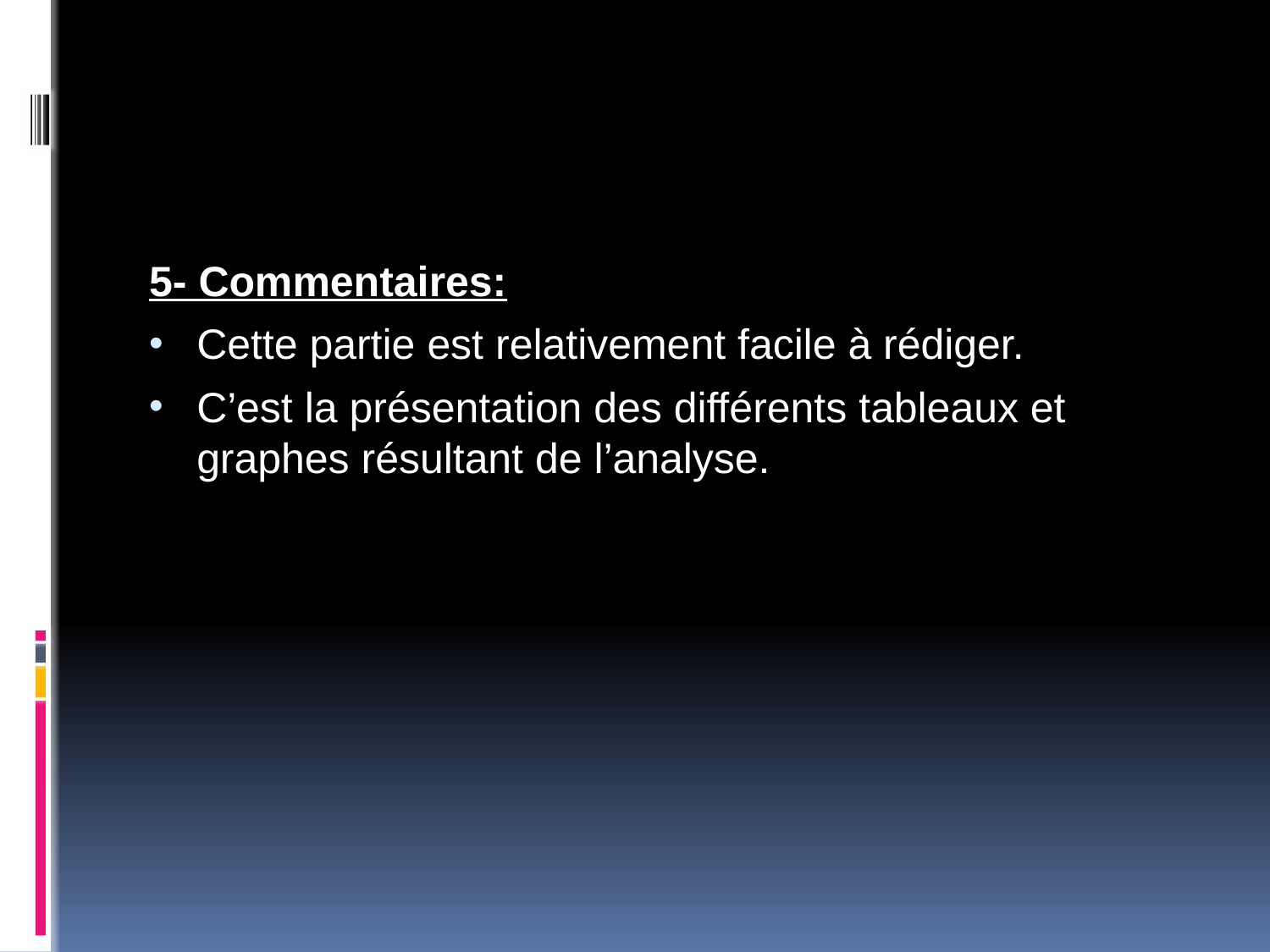

#
5- Commentaires:
Cette partie est relativement facile à rédiger.
C’est la présentation des différents tableaux et graphes résultant de l’analyse.